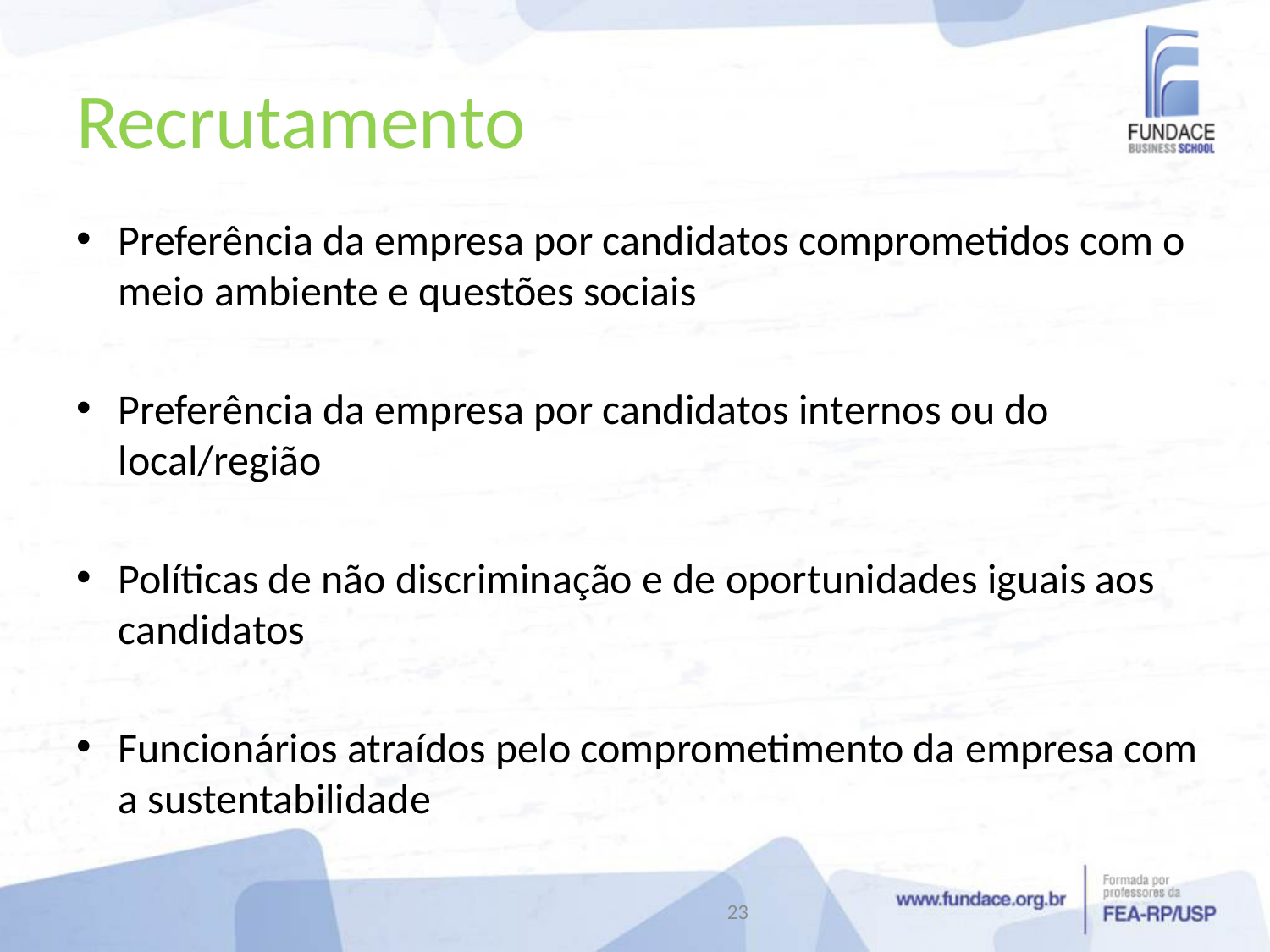

# Recrutamento
Preferência da empresa por candidatos comprometidos com o meio ambiente e questões sociais

Preferência da empresa por candidatos internos ou do local/região

Políticas de não discriminação e de oportunidades iguais aos candidatos

Funcionários atraídos pelo comprometimento da empresa com a sustentabilidade

23